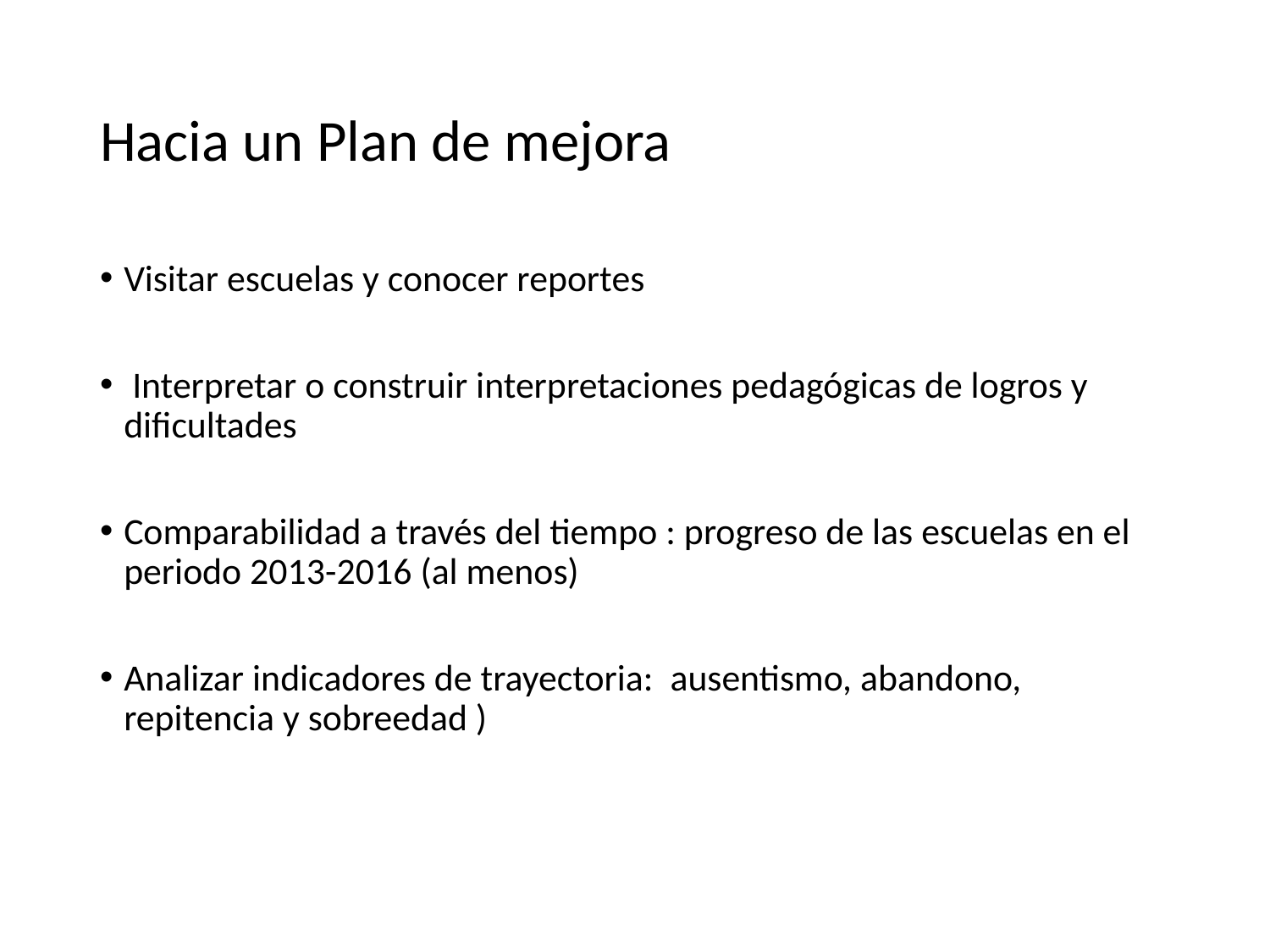

# Hacia un Plan de mejora
Visitar escuelas y conocer reportes

 Interpretar o construir interpretaciones pedagógicas de logros y dificultades

Comparabilidad a través del tiempo : progreso de las escuelas en el periodo 2013-2016 (al menos)

Analizar indicadores de trayectoria:  ausentismo, abandono, repitencia y sobreedad )